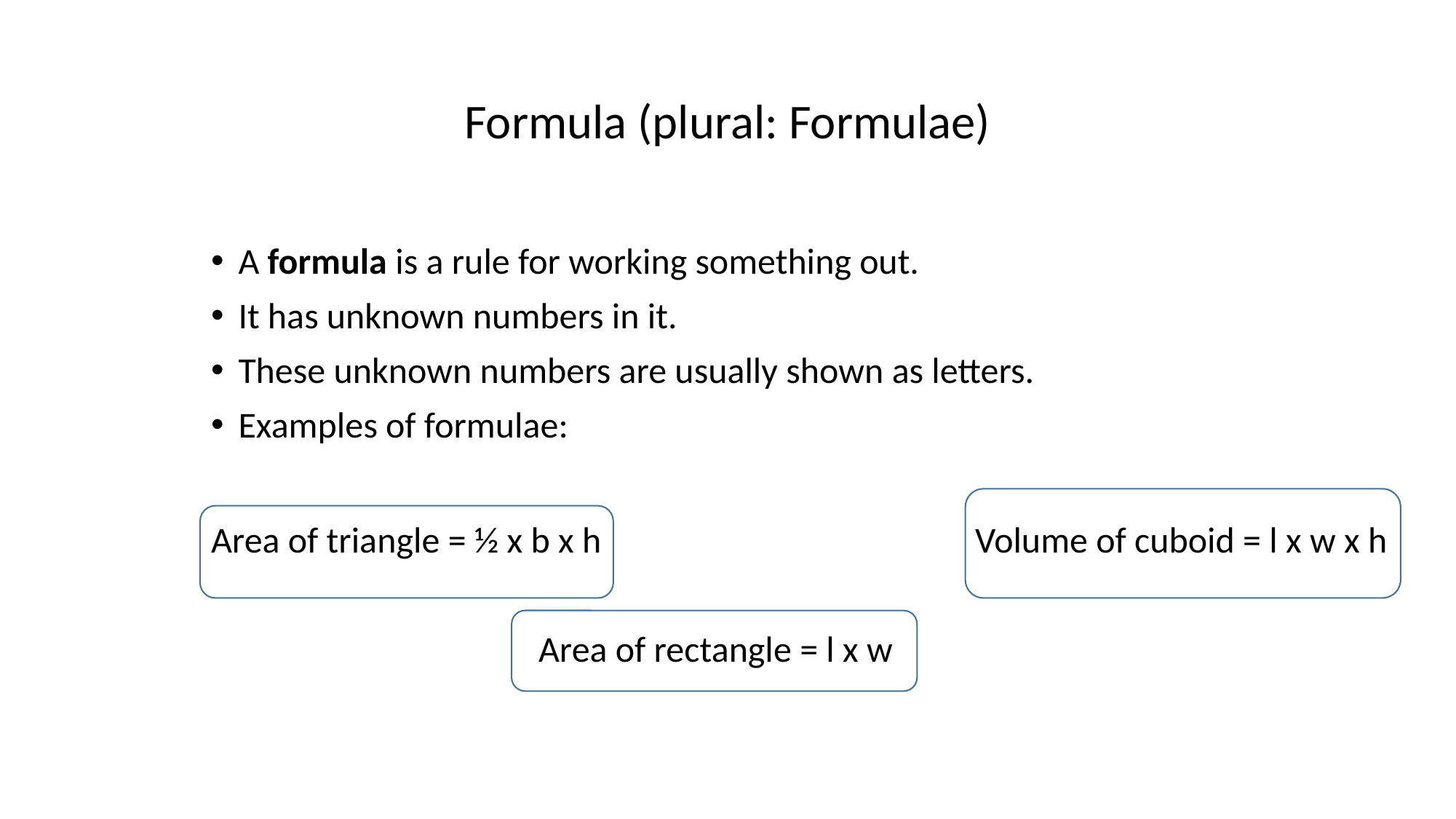

# Formula (plural: Formulae)

A formula is a rule for working something out.
It has unknown numbers in it.
These unknown numbers are usually shown as letters.
Examples of formulae:

Area of triangle = ½ x b x h				Volume of cuboid = l x w x h

			Area of rectangle = l x w